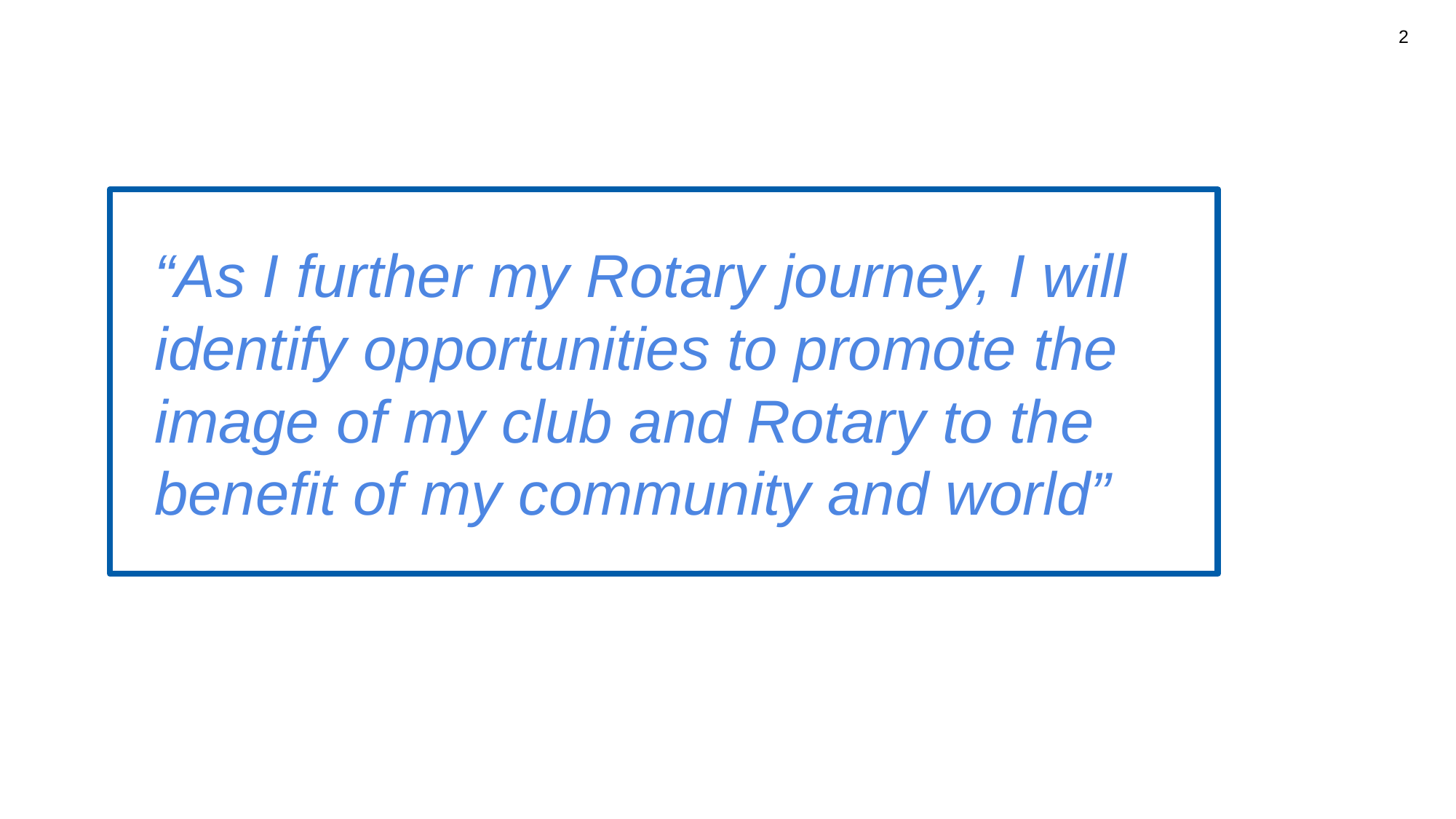

2

“As I further my Rotary journey, I will identify opportunities to promote the image of my club and Rotary to the benefit of my community and world”